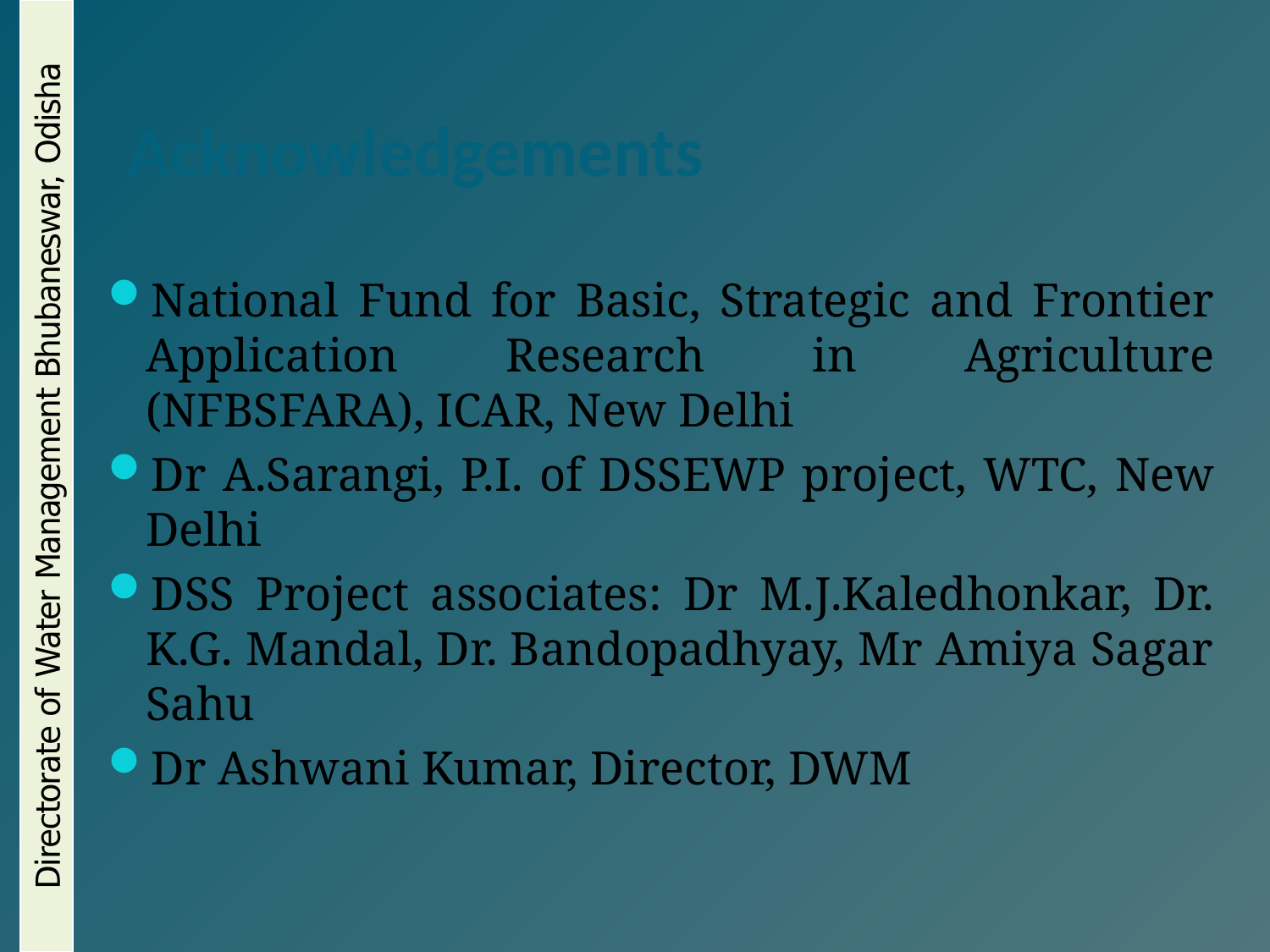

# Acknowledgements
National Fund for Basic, Strategic and Frontier Application Research in Agriculture (NFBSFARA), ICAR, New Delhi
Dr A.Sarangi, P.I. of DSSEWP project, WTC, New Delhi
DSS Project associates: Dr M.J.Kaledhonkar, Dr. K.G. Mandal, Dr. Bandopadhyay, Mr Amiya Sagar Sahu
Dr Ashwani Kumar, Director, DWM

Directorate of Water Management Bhubaneswar, Odisha